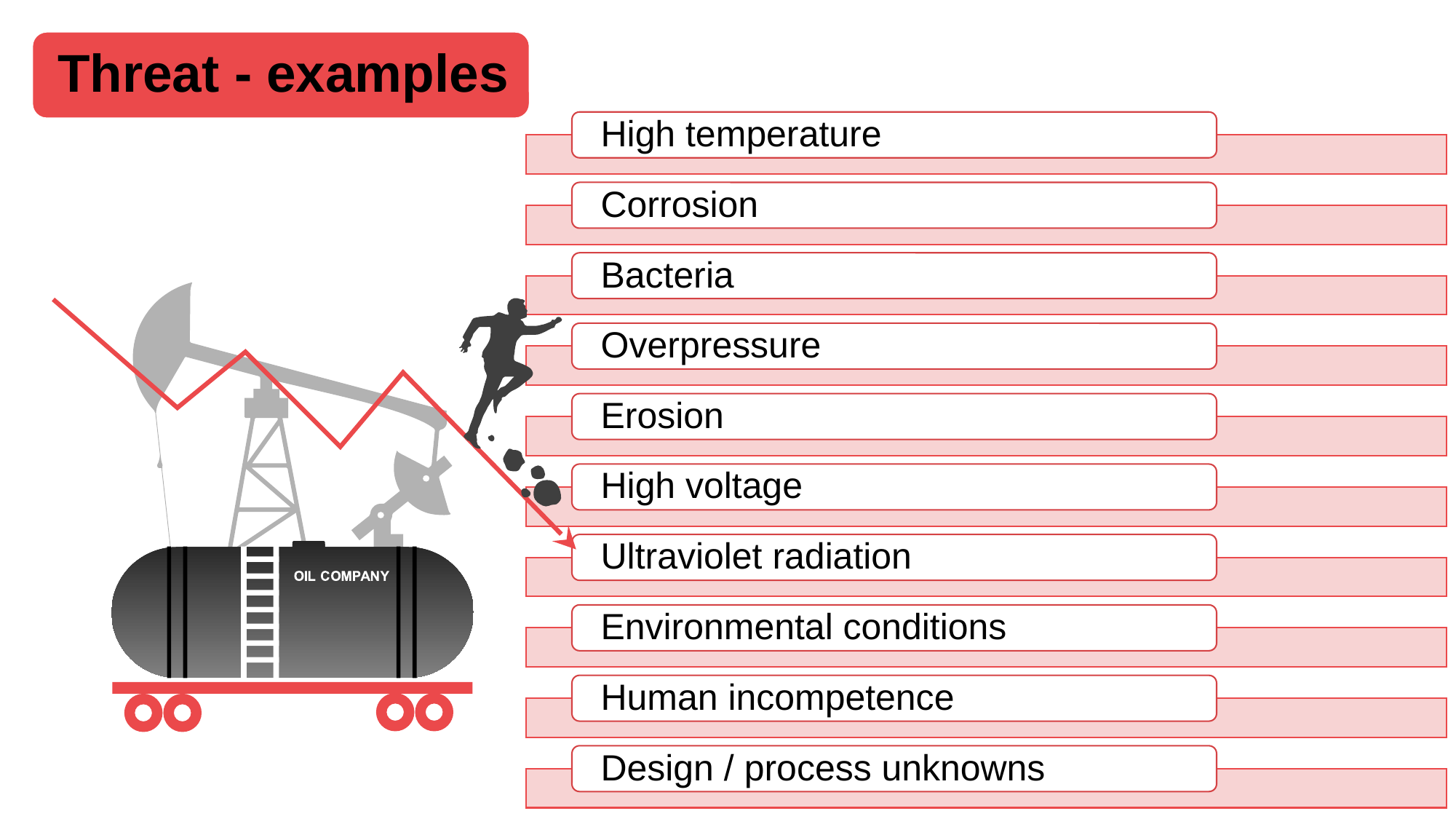

Threat - examples
High temperature
Corrosion
Bacteria
Overpressure
Erosion
High voltage
Ultraviolet radiation
Environmental conditions
Human incompetence
Design / process unknowns